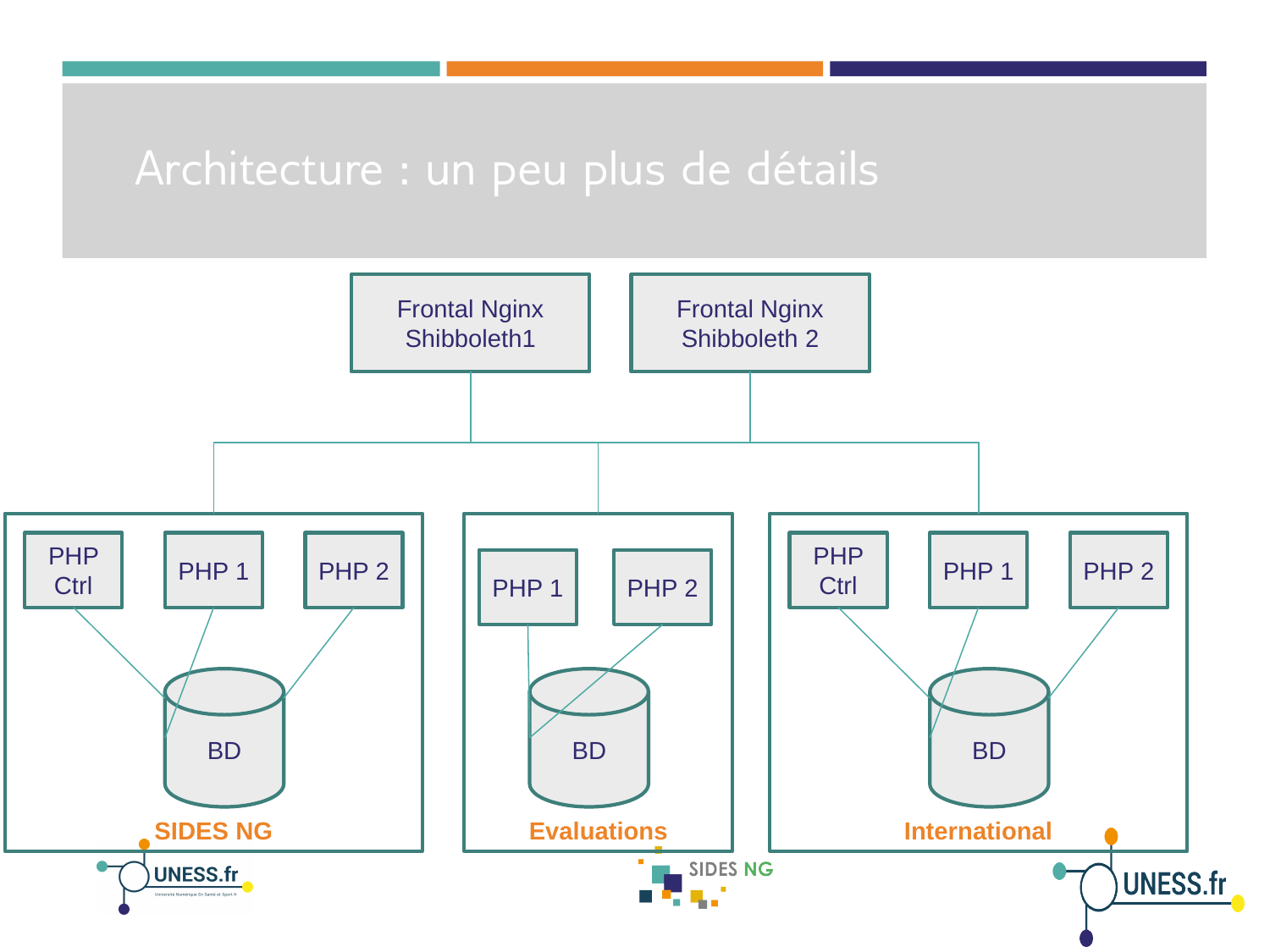

# Architecture : un peu plus de détails
Frontal Nginx Shibboleth 2
Frontal Nginx Shibboleth1
SIDES NG
Evaluations
International
PHP Ctrl
PHP Ctrl
PHP 2
PHP 2
PHP 1
PHP 1
PHP 1
PHP 2
BD
BD
BD